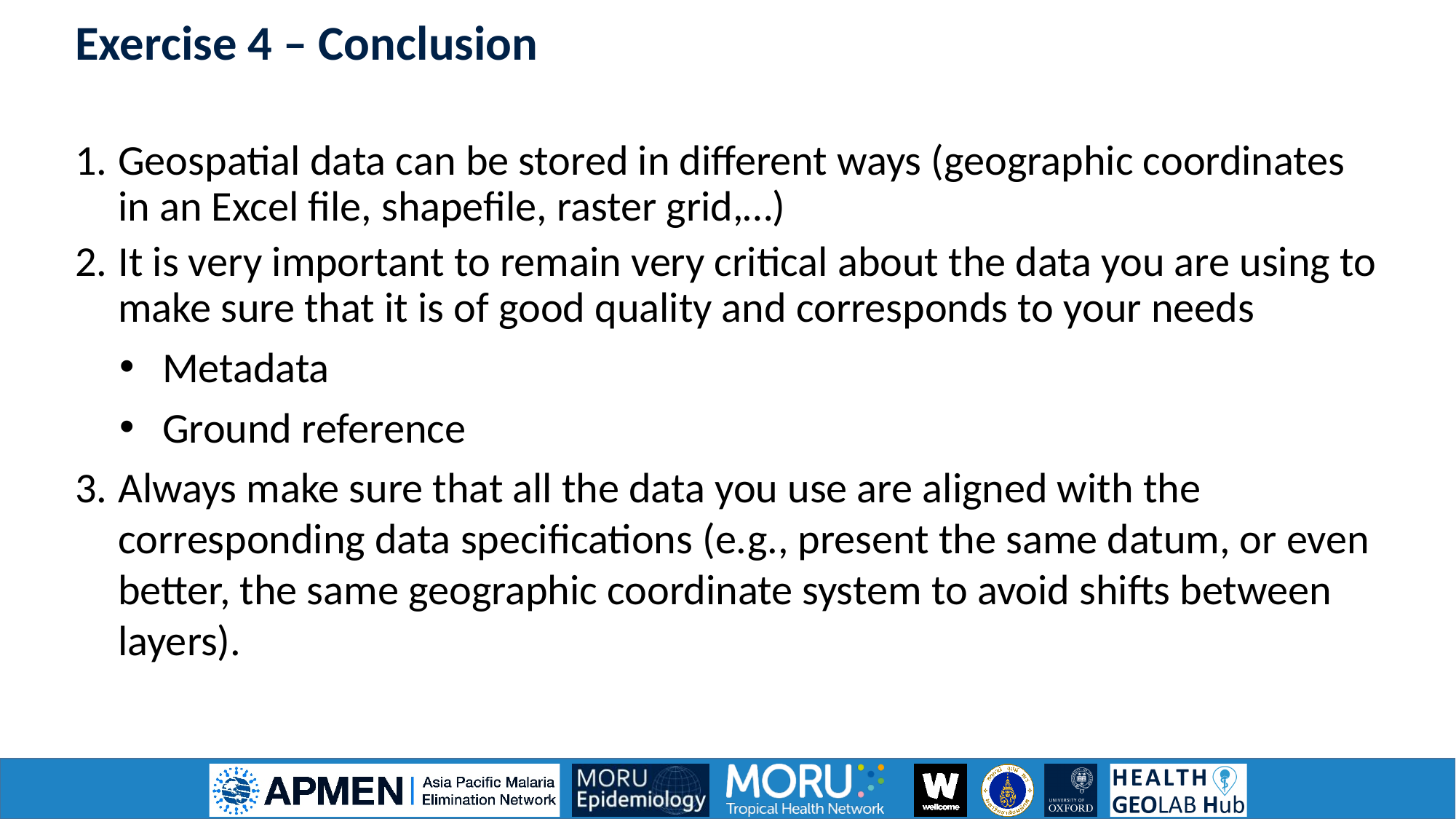

Exercise 4 – Conclusion
Geospatial data can be stored in different ways (geographic coordinates in an Excel file, shapefile, raster grid,…)
It is very important to remain very critical about the data you are using to make sure that it is of good quality and corresponds to your needs
Metadata
Ground reference
Always make sure that all the data you use are aligned with the corresponding data specifications (e.g., present the same datum, or even better, the same geographic coordinate system to avoid shifts between layers).